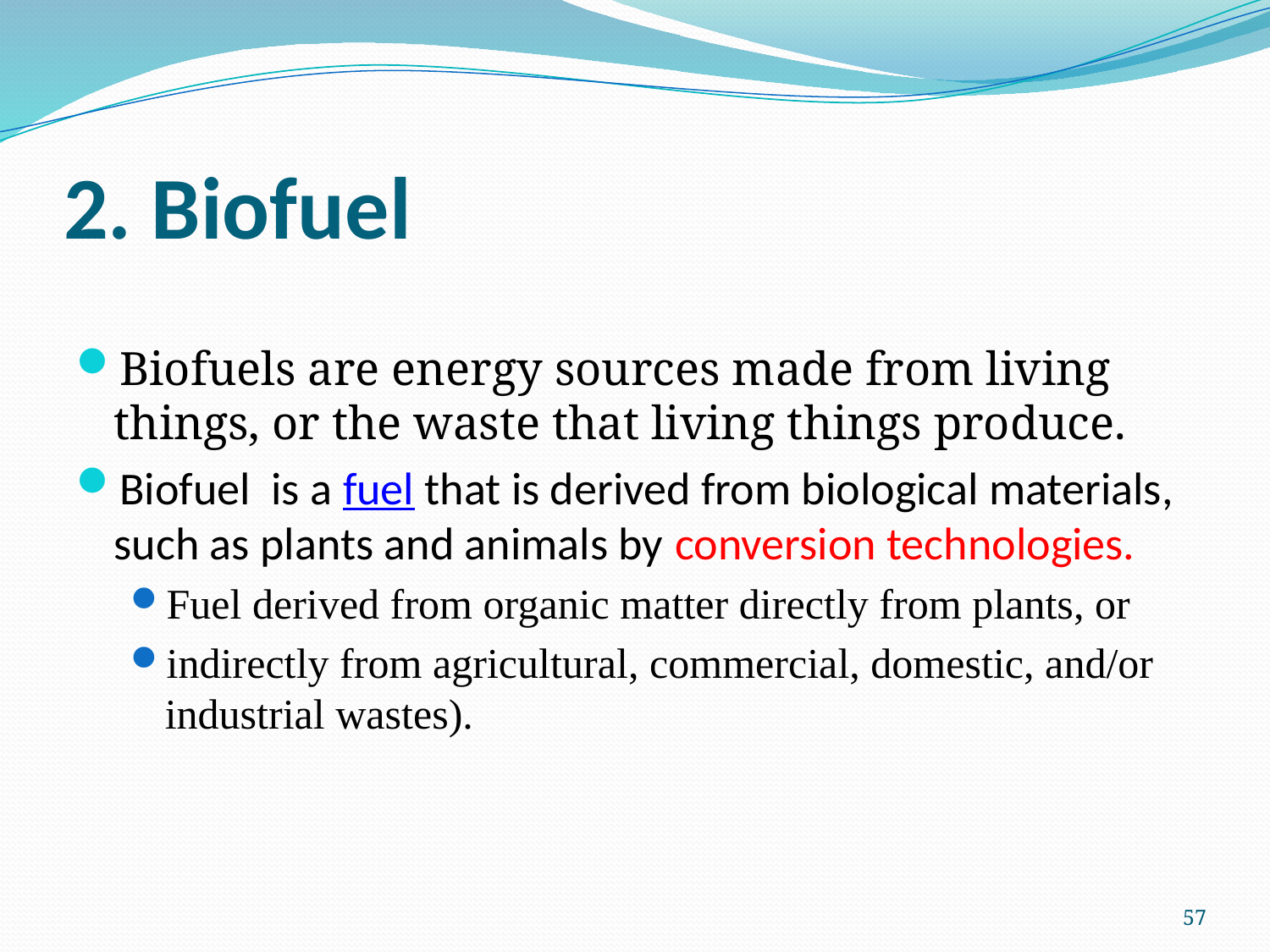

# 2. Biofuel

Biofuels are energy sources made from living things, or the waste that living things produce.
Biofuel  is a fuel that is derived from biological materials, such as plants and animals by conversion technologies.
Fuel derived from organic matter directly from plants, or
indirectly from agricultural, commercial, domestic, and/or industrial wastes).

57